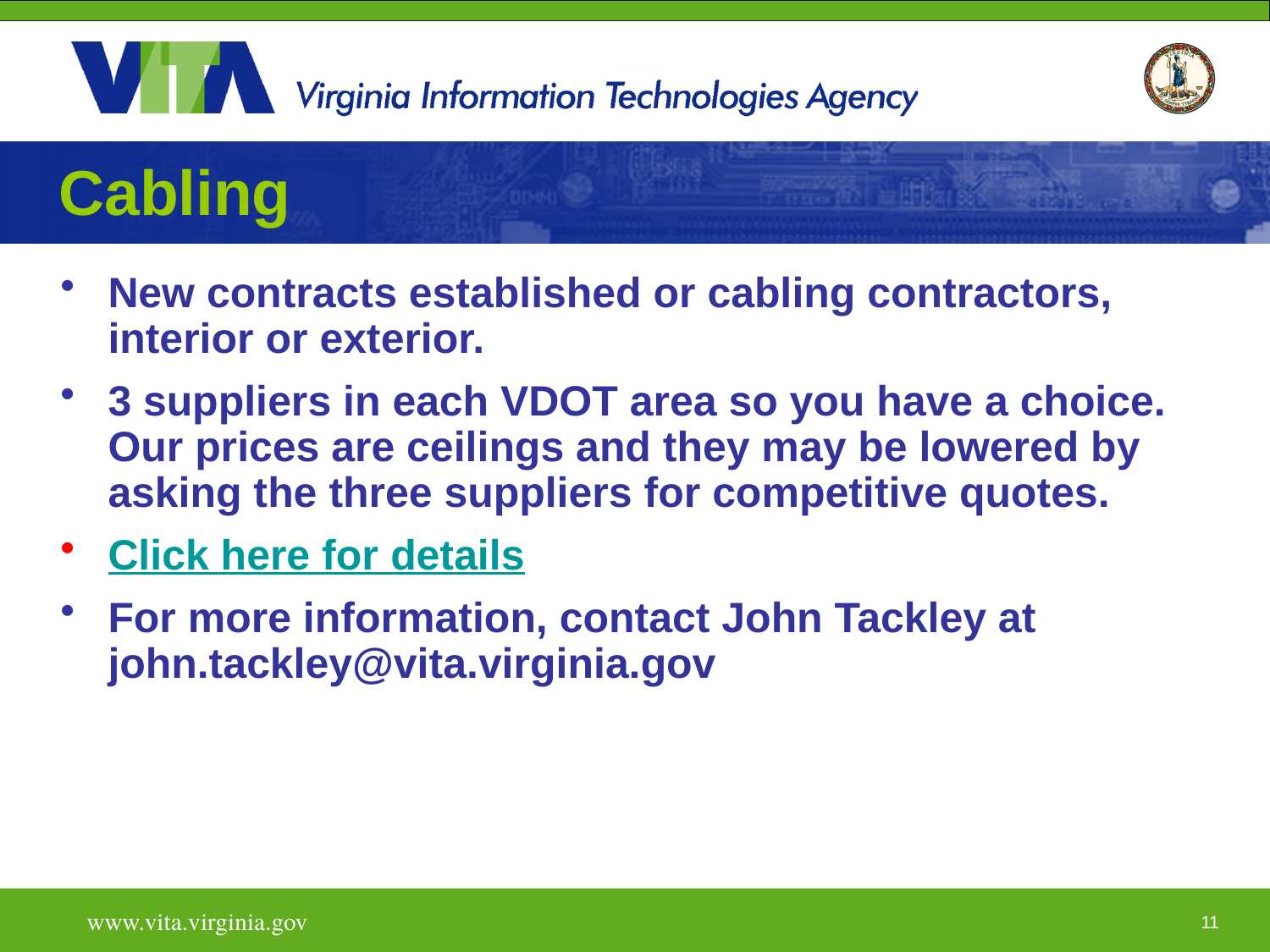

# Cabling
New contracts established or cabling contractors, interior or exterior.
3 suppliers in each VDOT area so you have a choice. Our prices are ceilings and they may be lowered by asking the three suppliers for competitive quotes.
Click here for details
For more information, contact John Tackley at john.tackley@vita.virginia.gov

www.vita.virginia.gov